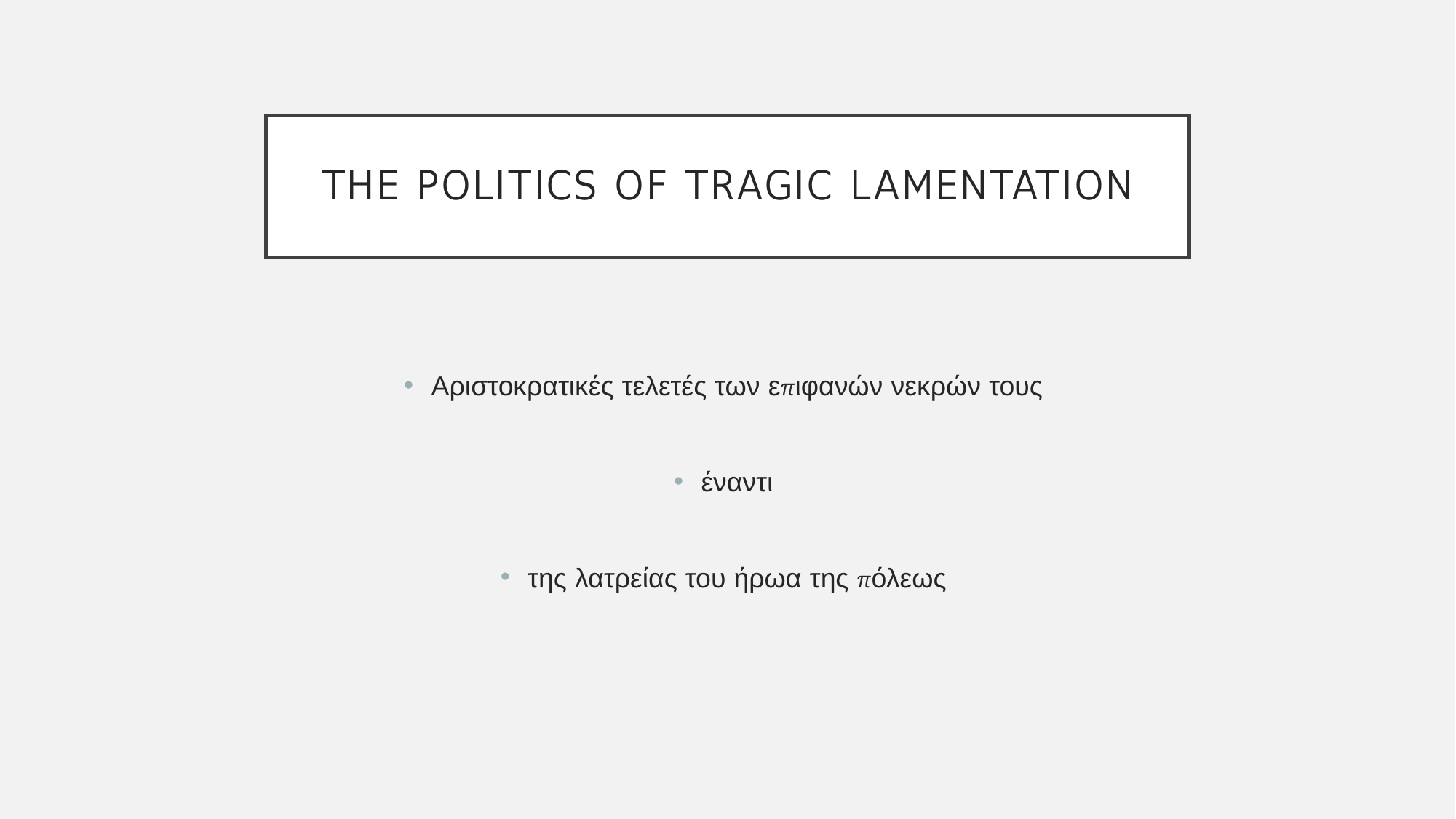

# the politics of tragic lamentation

Αριστοκρατικές τελετές των επιφανών νεκρών τους

έναντι

της λατρείας του ήρωα της πόλεως